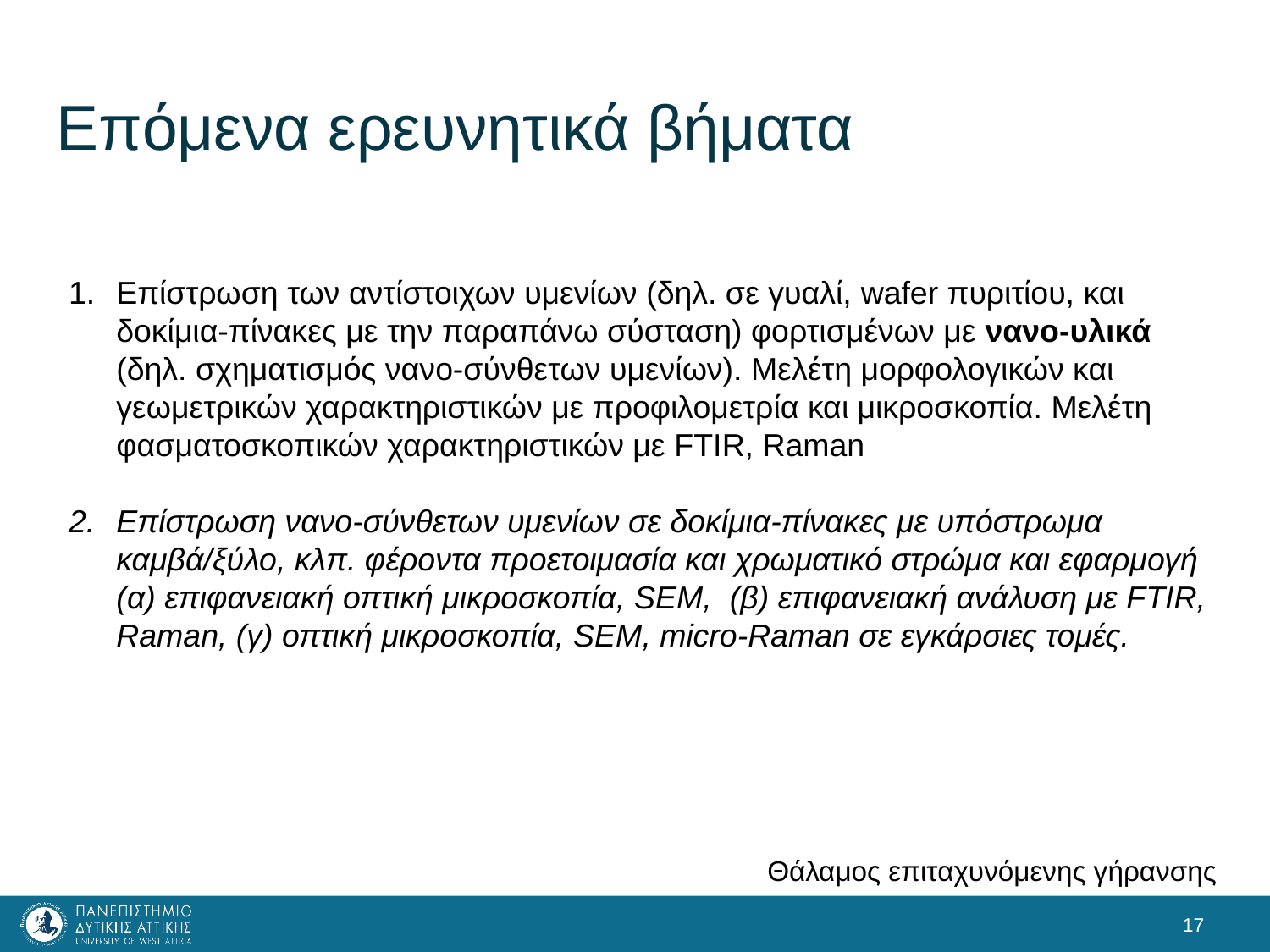

# Επόμενα ερευνητικά βήματα
Επίστρωση των αντίστοιχων υμενίων (δηλ. σε γυαλί, wafer πυριτίου, και δοκίμια-πίνακες με την παραπάνω σύσταση) φορτισμένων με νανο-υλικά (δηλ. σχηματισμός νανο-σύνθετων υμενίων). Μελέτη μορφολογικών και γεωμετρικών χαρακτηριστικών με προφιλομετρία και μικροσκοπία. Μελέτη φασματοσκοπικών χαρακτηριστικών με FTIR, Raman

Επίστρωση νανο-σύνθετων υμενίων σε δοκίμια-πίνακες με υπόστρωμα καμβά/ξύλο, κλπ. φέροντα προετοιμασία και χρωματικό στρώμα και εφαρμογή (α) επιφανειακή οπτική μικροσκοπία, SEM,  (β) επιφανειακή ανάλυση με FTIR, Raman, (γ) οπτική μικροσκοπία, SEM, micro-Raman σε εγκάρσιες τομές.
Θάλαμος επιταχυνόμενης γήρανσης